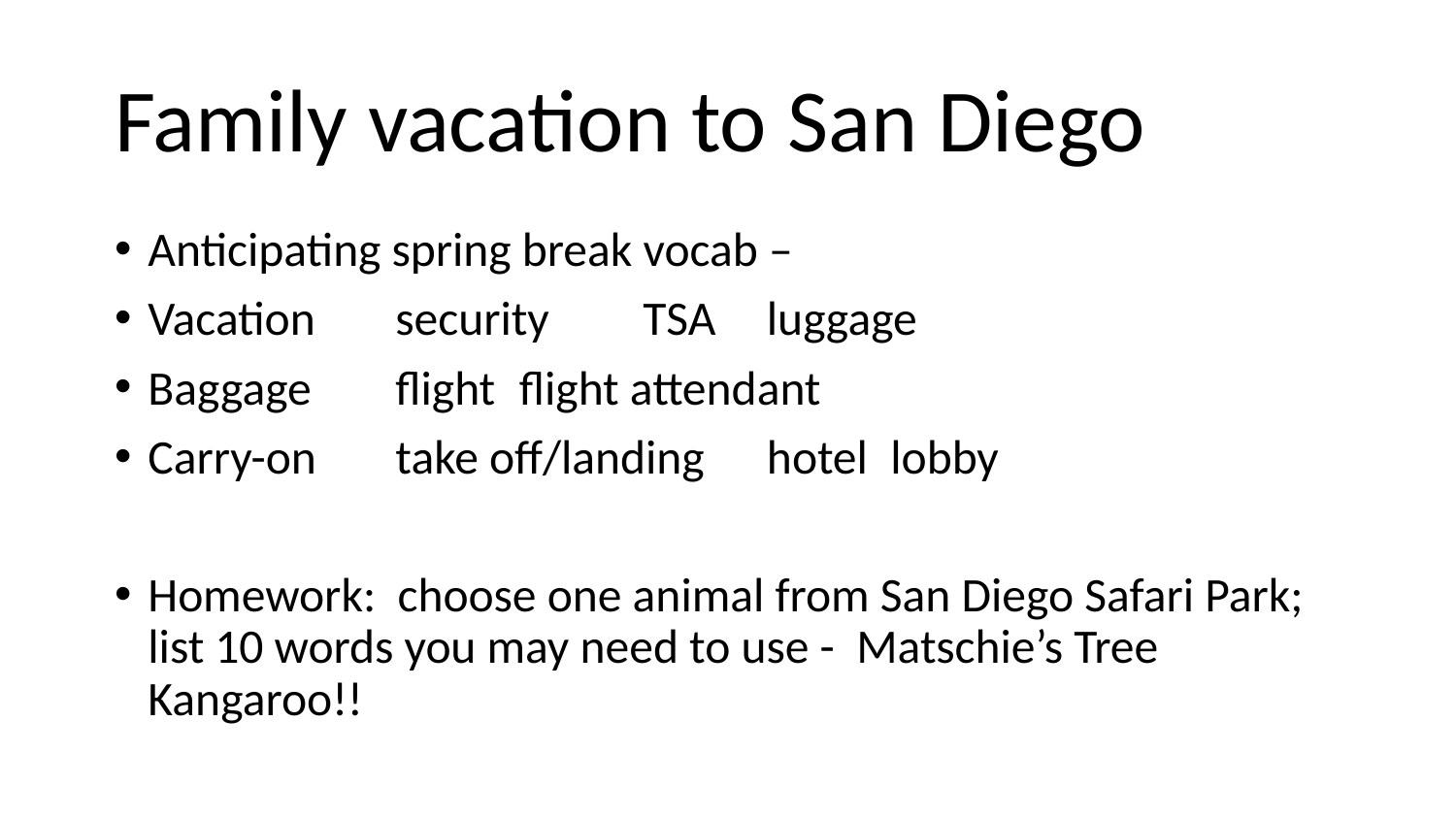

# Family vacation to San Diego
Anticipating spring break vocab –
Vacation		security		TSA		luggage
Baggage		flight			flight attendant
Carry-on		take off/landing	hotel		lobby

Homework:  choose one animal from San Diego Safari Park; list 10 words you may need to use -  Matschie’s Tree Kangaroo!!